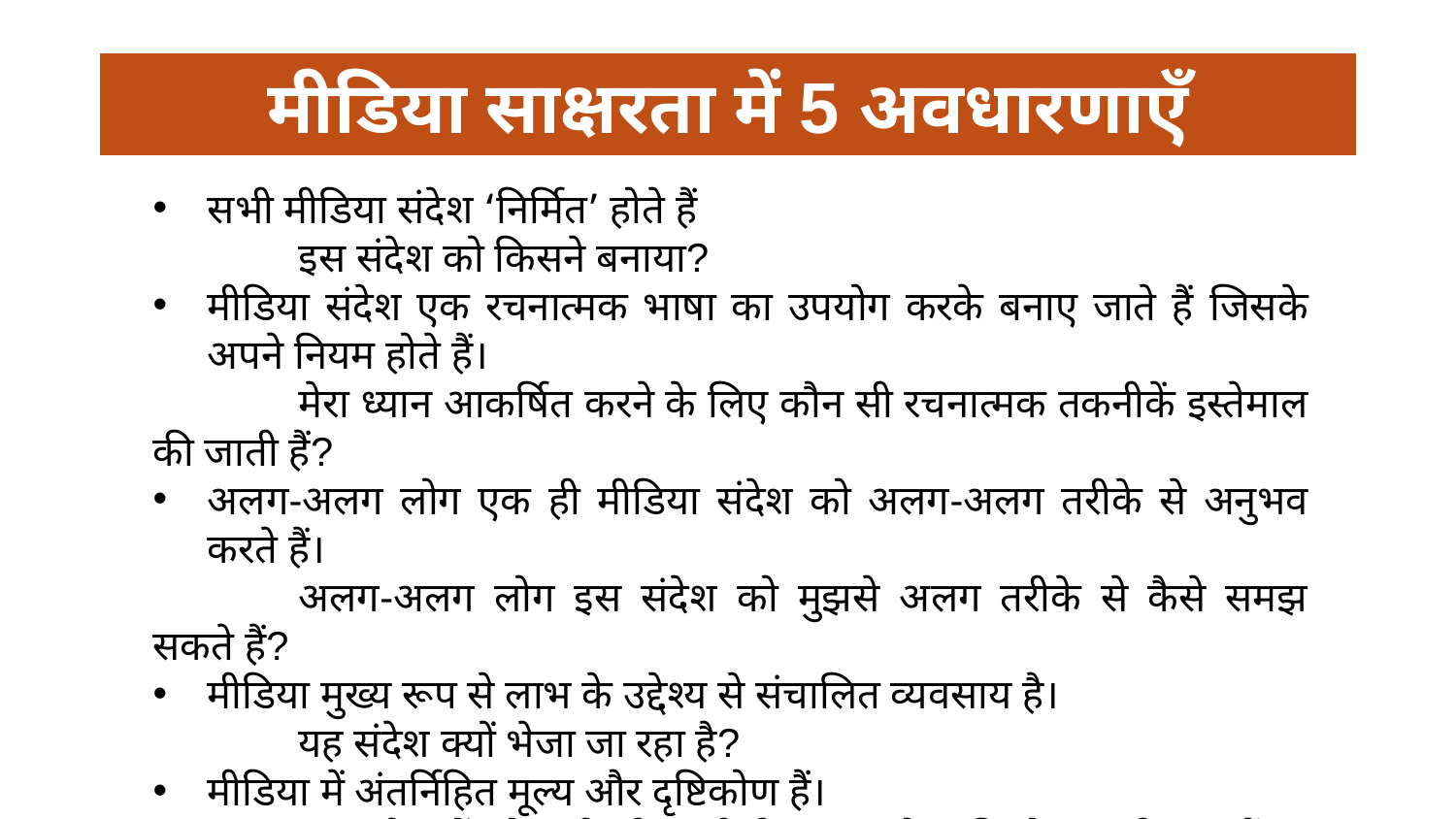

# मीडिया साक्षरता में 5 अवधारणाएँ
सभी मीडिया संदेश ‘निर्मित’ होते हैं
	इस संदेश को किसने बनाया?
मीडिया संदेश एक रचनात्मक भाषा का उपयोग करके बनाए जाते हैं जिसके अपने नियम होते हैं।
	मेरा ध्यान आकर्षित करने के लिए कौन सी रचनात्मक तकनीकें इस्तेमाल की जाती हैं?
अलग-अलग लोग एक ही मीडिया संदेश को अलग-अलग तरीके से अनुभव करते हैं।
	अलग-अलग लोग इस संदेश को मुझसे अलग तरीके से कैसे समझ सकते हैं?
मीडिया मुख्य रूप से लाभ के उद्देश्य से संचालित व्यवसाय है।
	यह संदेश क्यों भेजा जा रहा है?
मीडिया में अंतर्निहित मूल्य और दृष्टिकोण हैं।
	इस संदेश में कौन सी जीवन शैली, मूल्य और दृष्टिकोण दर्शाए गए हैं या छोड़े गए हैं?